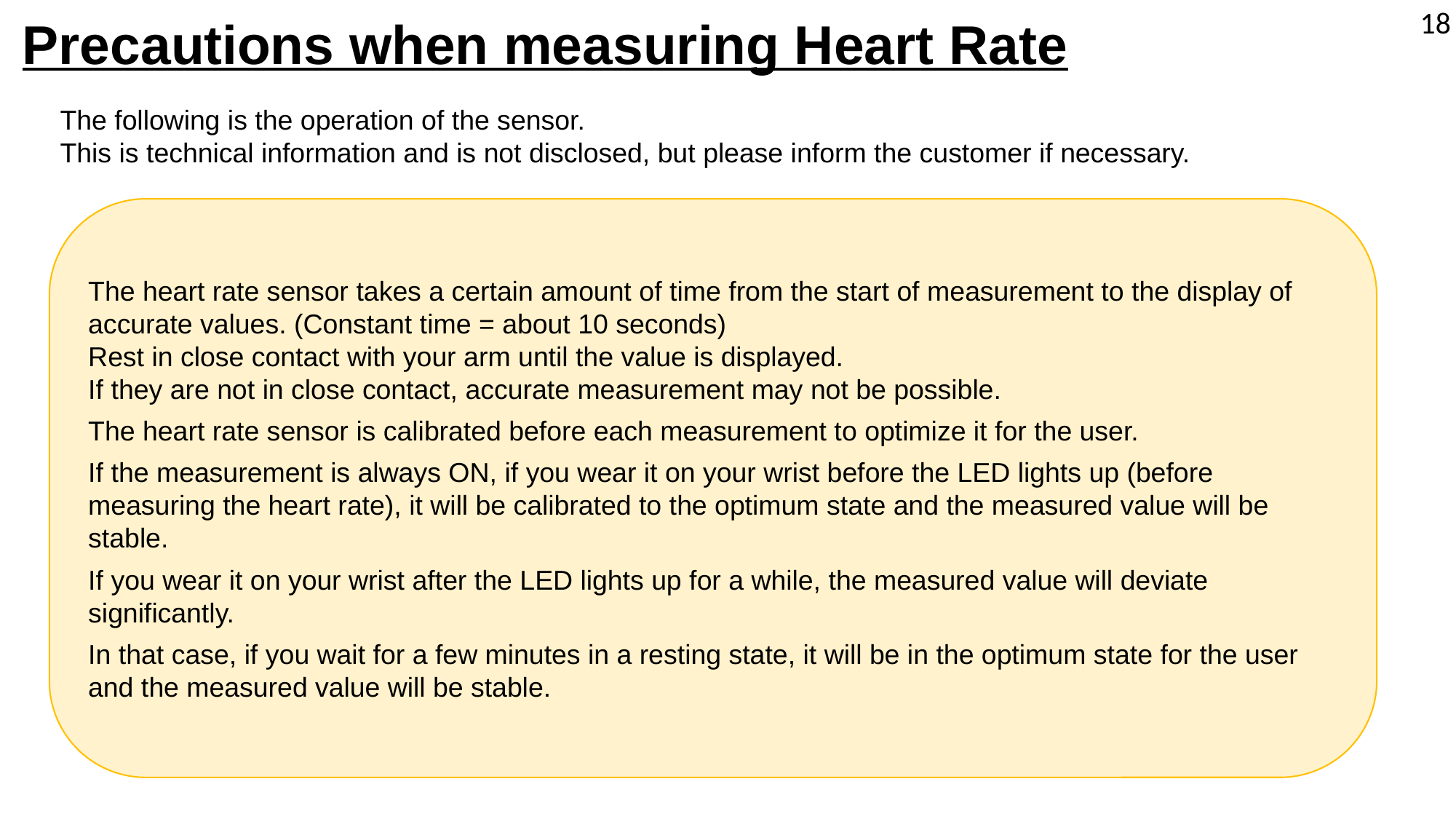

18
Precautions when measuring Heart Rate
The following is the operation of the sensor.
This is technical information and is not disclosed, but please inform the customer if necessary.
The heart rate sensor takes a certain amount of time from the start of measurement to the display of accurate values. (Constant time = about 10 seconds)
Rest in close contact with your arm until the value is displayed.
If they are not in close contact, accurate measurement may not be possible.
The heart rate sensor is calibrated before each measurement to optimize it for the user.
If the measurement is always ON, if you wear it on your wrist before the LED lights up (before measuring the heart rate), it will be calibrated to the optimum state and the measured value will be stable.
If you wear it on your wrist after the LED lights up for a while, the measured value will deviate significantly.
In that case, if you wait for a few minutes in a resting state, it will be in the optimum state for the user and the measured value will be stable.